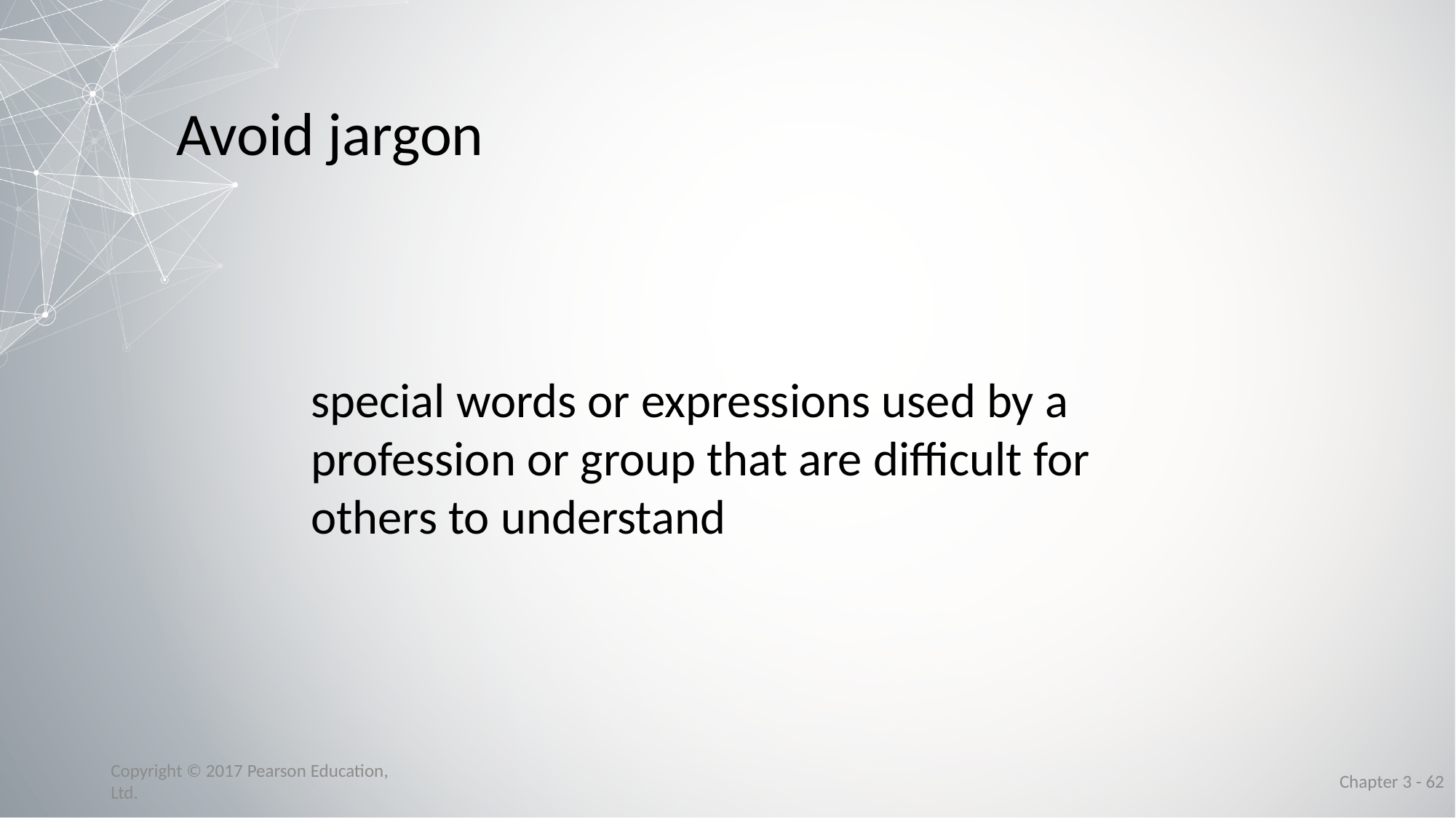

# Avoid jargon

special words or expressions used by a profession or group that are difficult for others to understand
Copyright © 2017 Pearson Education, Ltd.
Chapter 3 - 62